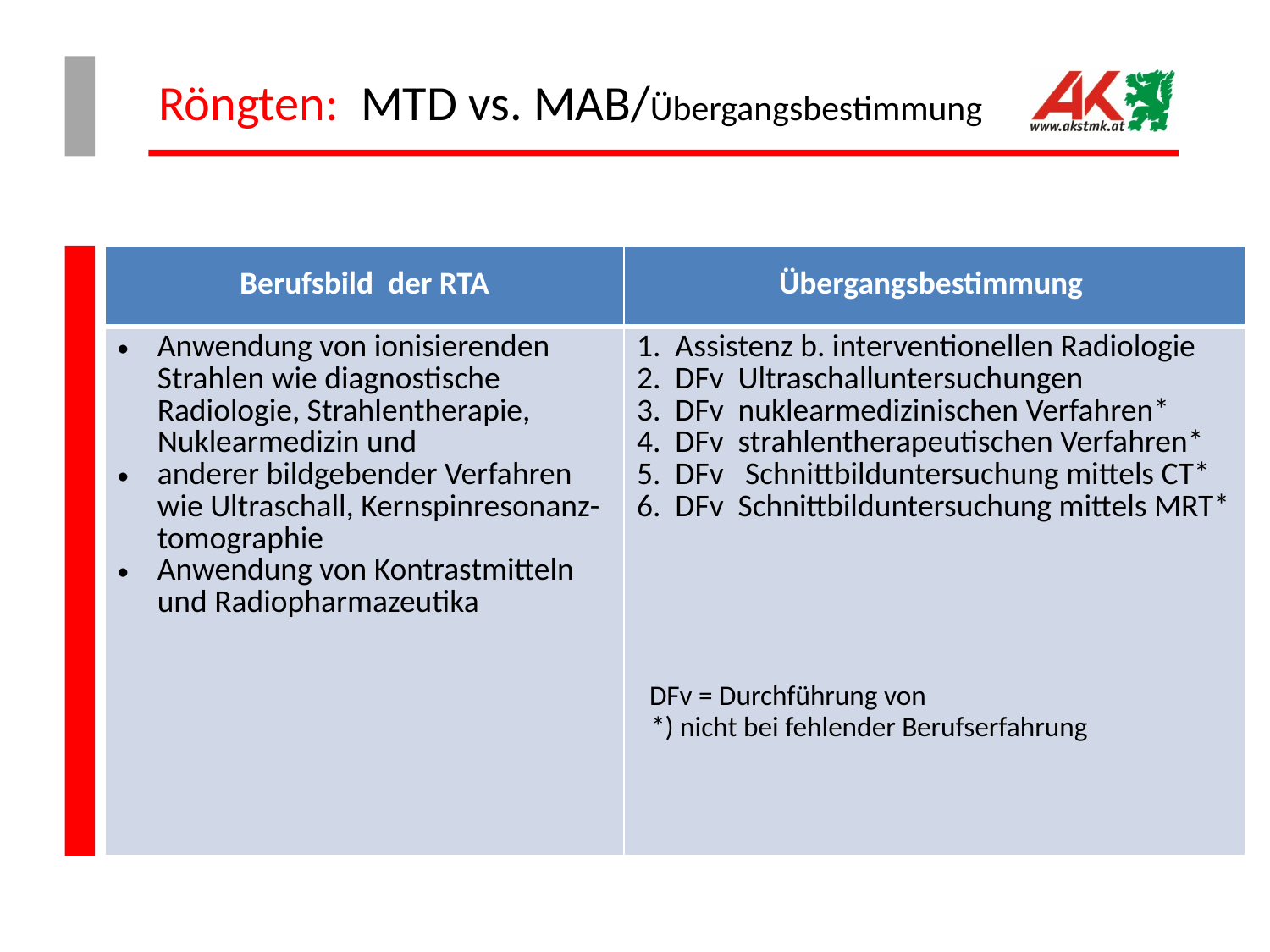

# Röngten:  MTD vs. MAB/Übergangsbestimmung

| Berufsbild der RTA | Übergangsbestimmung |
| --- | --- |
| Anwendung von ionisierenden Strahlen wie diagnostische Radiologie, Strahlentherapie, Nuklearmedizin und anderer bildgebender Verfahren wie Ultraschall, Kernspinresonanz-tomographie Anwendung von Kontrastmitteln und Radiopharmazeutika | 1. Assistenz b. interventionellen Radiologie 2. DFv Ultraschalluntersuchungen 3. DFv nuklearmedizinischen Verfahren\* 4. DFv strahlentherapeutischen Verfahren\* 5. DFv Schnittbilduntersuchung mittels CT\* 6. DFv Schnittbilduntersuchung mittels MRT\* DFv = Durchführung von \*) nicht bei fehlender Berufserfahrung |
MAB - Ü